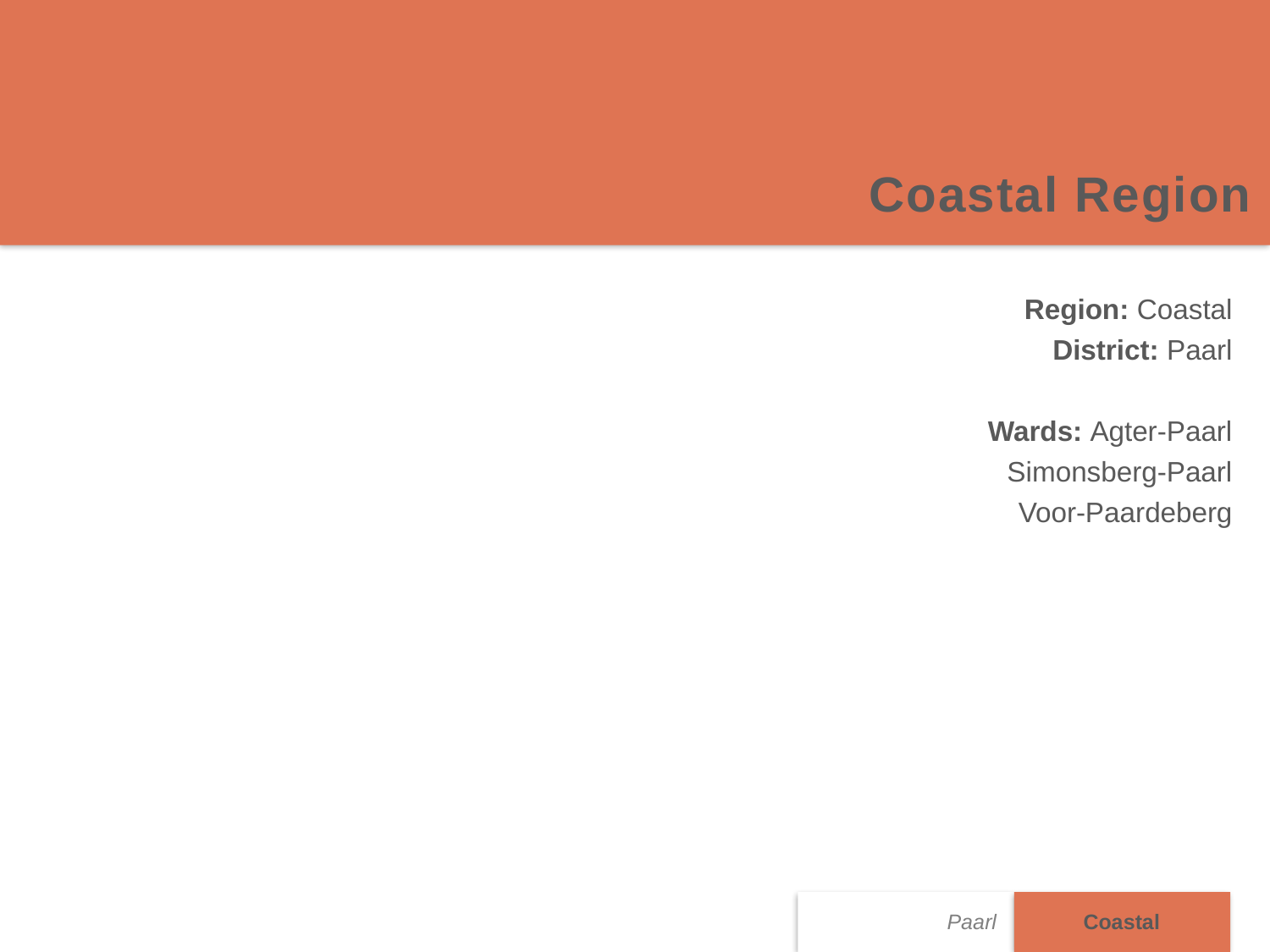

Coastal Region
Region: Coastal
District: Paarl
Wards: Agter-Paarl
Simonsberg-Paarl
Voor-Paardeberg

Coastal
Paarl